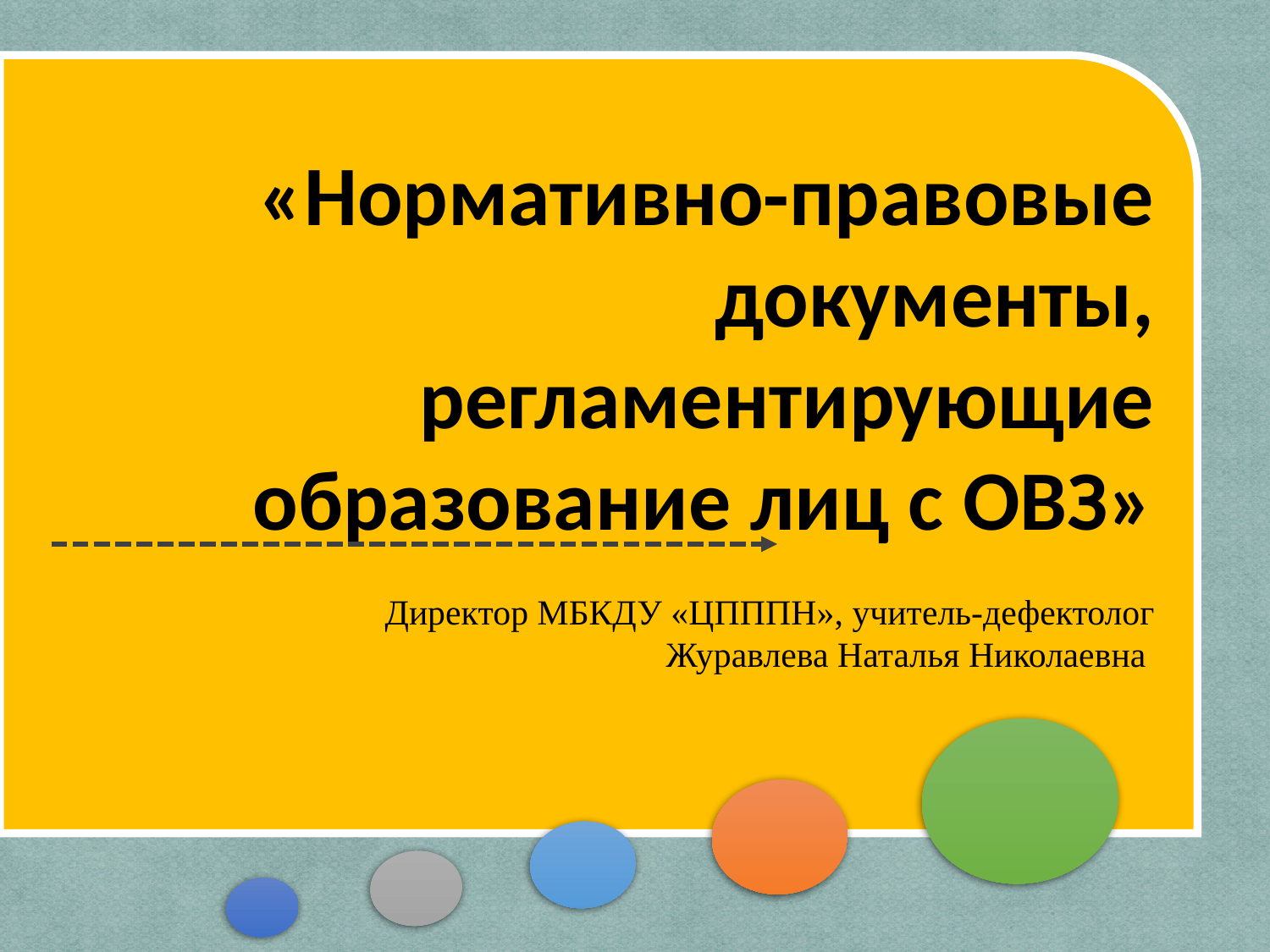

«Нормативно-правовые документы, регламентирующие образование лиц с ОВЗ»

Директор МБКДУ «ЦПППН», учитель-дефектолог
Журавлева Наталья Николаевна